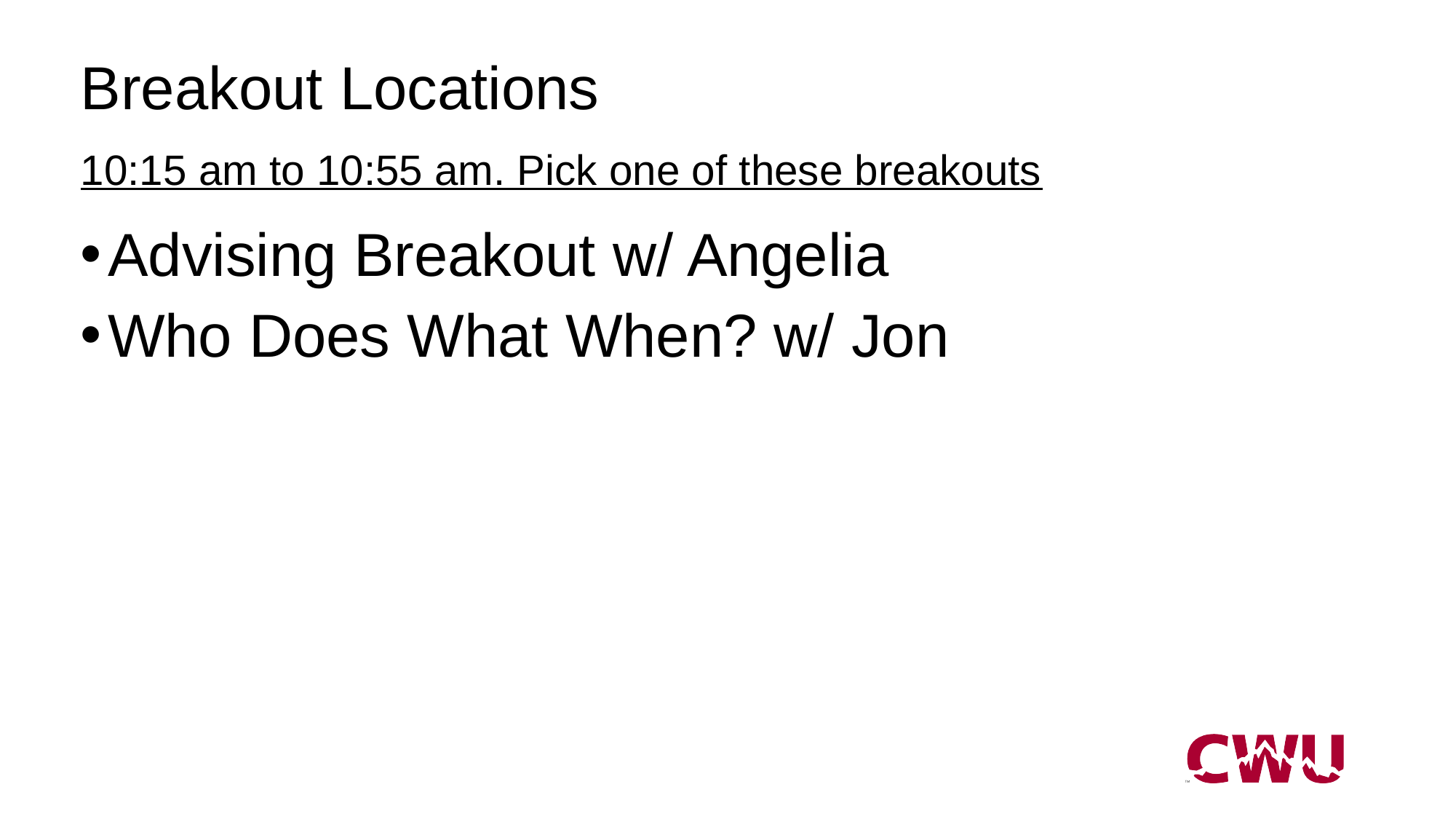

# Breakout Locations
10:15 am to 10:55 am. Pick one of these breakouts
Advising Breakout w/ Angelia
Who Does What When? w/ Jon